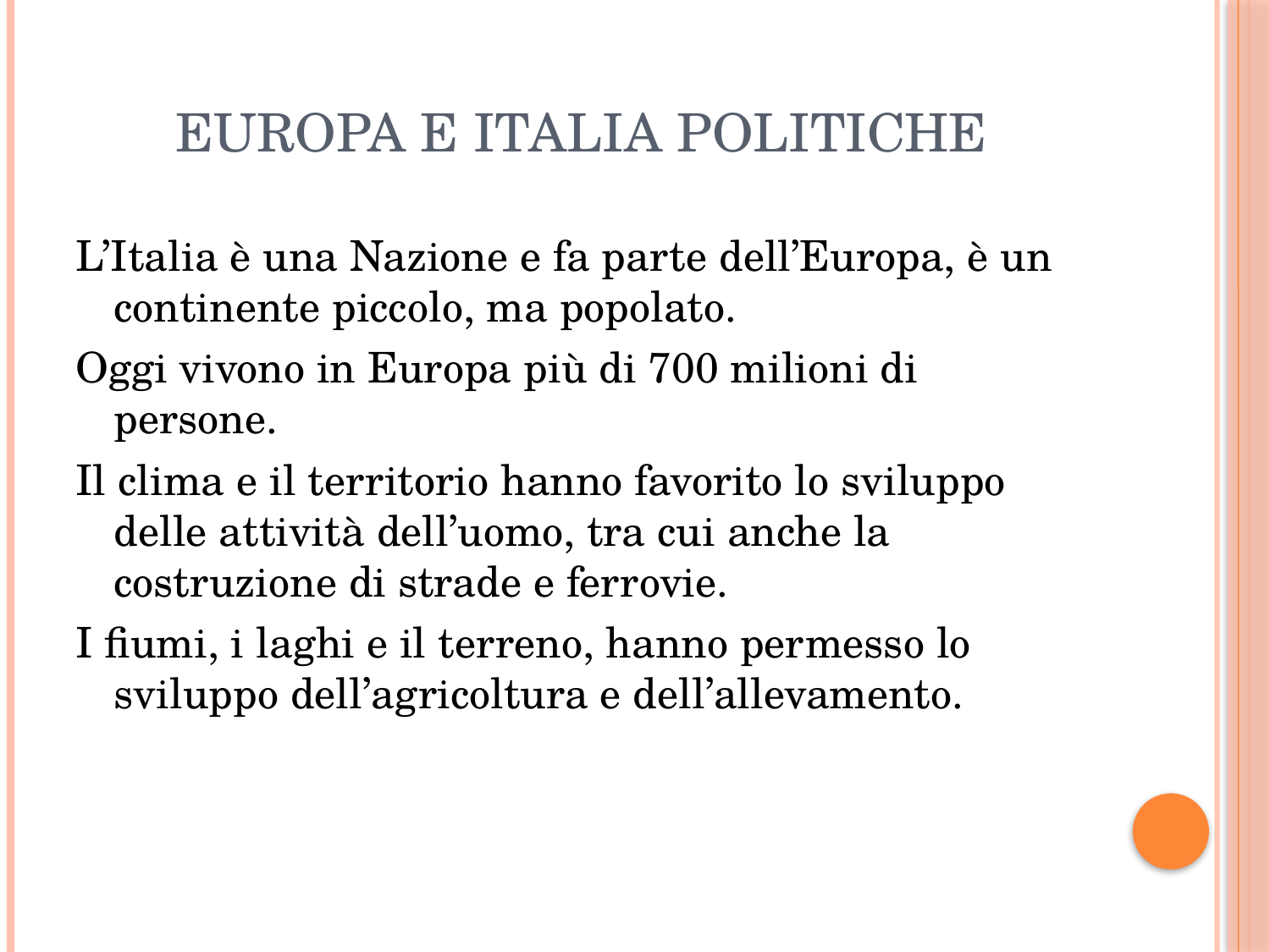

# EUROPA E ITALIA POLITICHE
L’Italia è una Nazione e fa parte dell’Europa, è un continente piccolo, ma popolato.
Oggi vivono in Europa più di 700 milioni di persone.
Il clima e il territorio hanno favorito lo sviluppo delle attività dell’uomo, tra cui anche la costruzione di strade e ferrovie.
I fiumi, i laghi e il terreno, hanno permesso lo sviluppo dell’agricoltura e dell’allevamento.